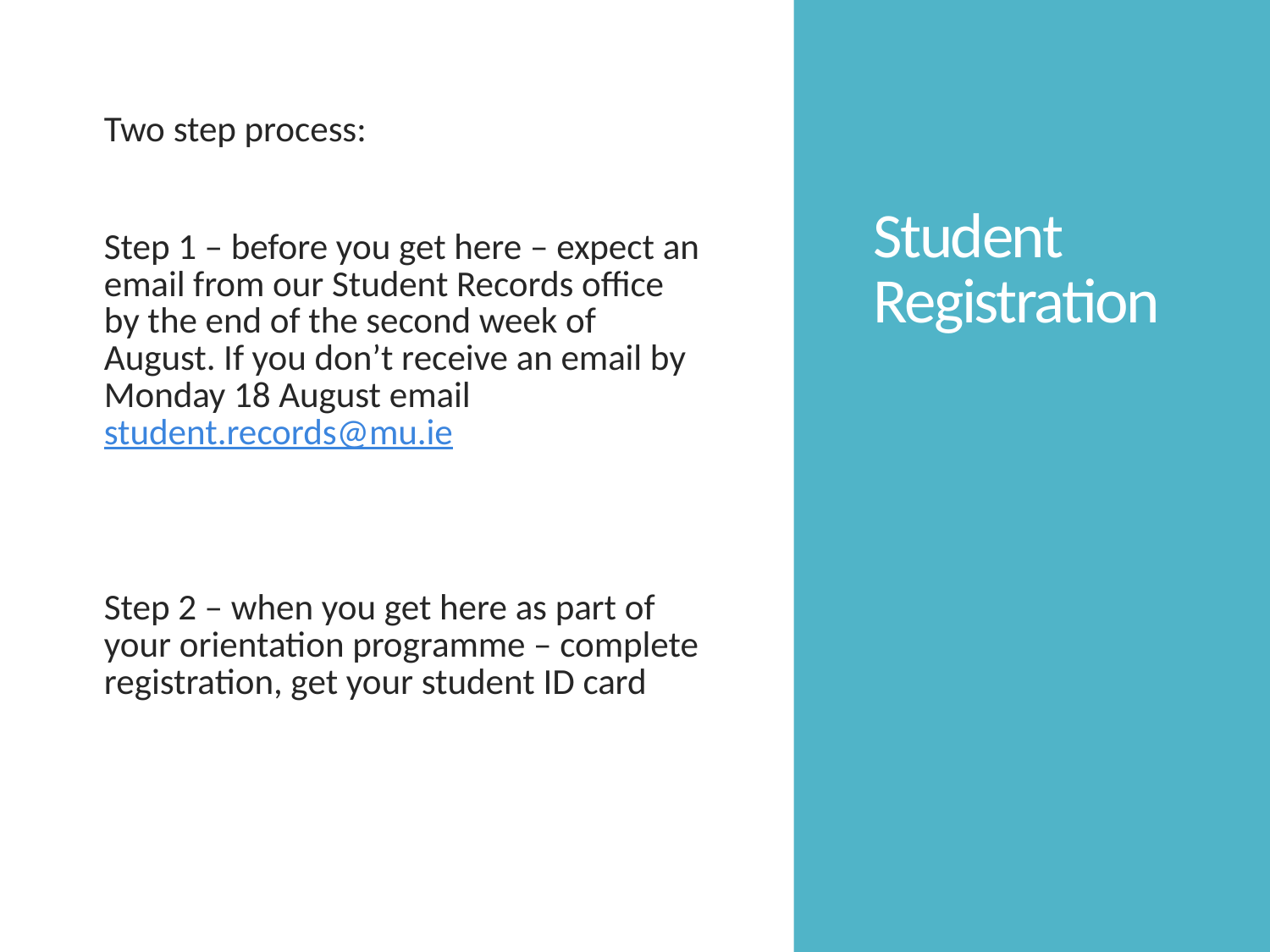

# Student Registration
Two step process:

Step 1 – before you get here – expect an email from our Student Records office by the end of the second week of August. If you don’t receive an email by Monday 18 August email student.records@mu.ie

Step 2 – when you get here as part of your orientation programme – complete registration, get your student ID card